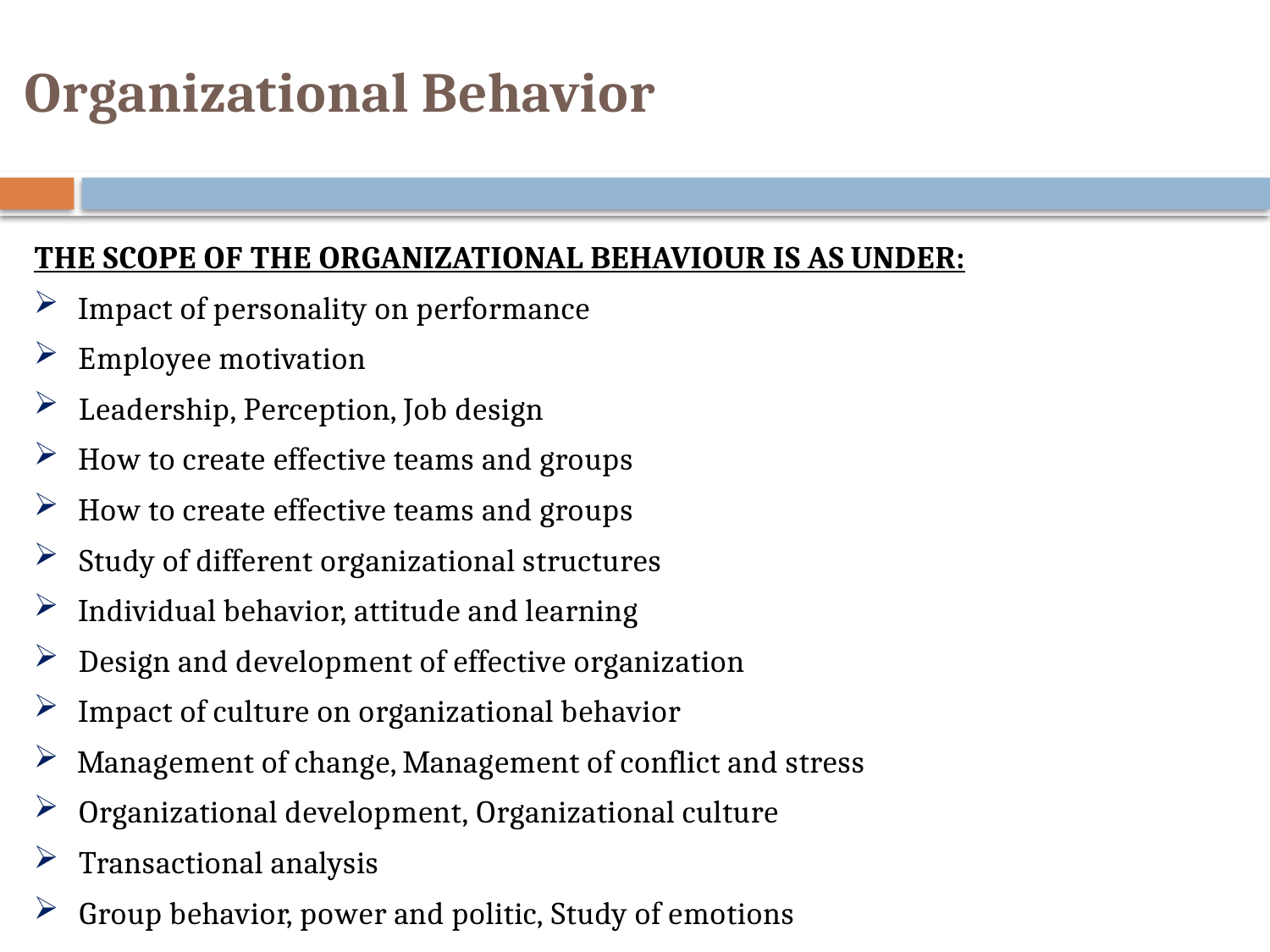

# Organizational Behavior
THE SCOPE OF THE ORGANIZATIONAL BEHAVIOUR IS AS UNDER:
Impact of personality on performance
Employee motivation
Leadership, Perception, Job design
How to create effective teams and groups
How to create effective teams and groups
Study of different organizational structures
Individual behavior, attitude and learning
Design and development of effective organization
Impact of culture on organizational behavior
Management of change, Management of conflict and stress
Organizational development, Organizational culture
Transactional analysis
Group behavior, power and politic, Study of emotions